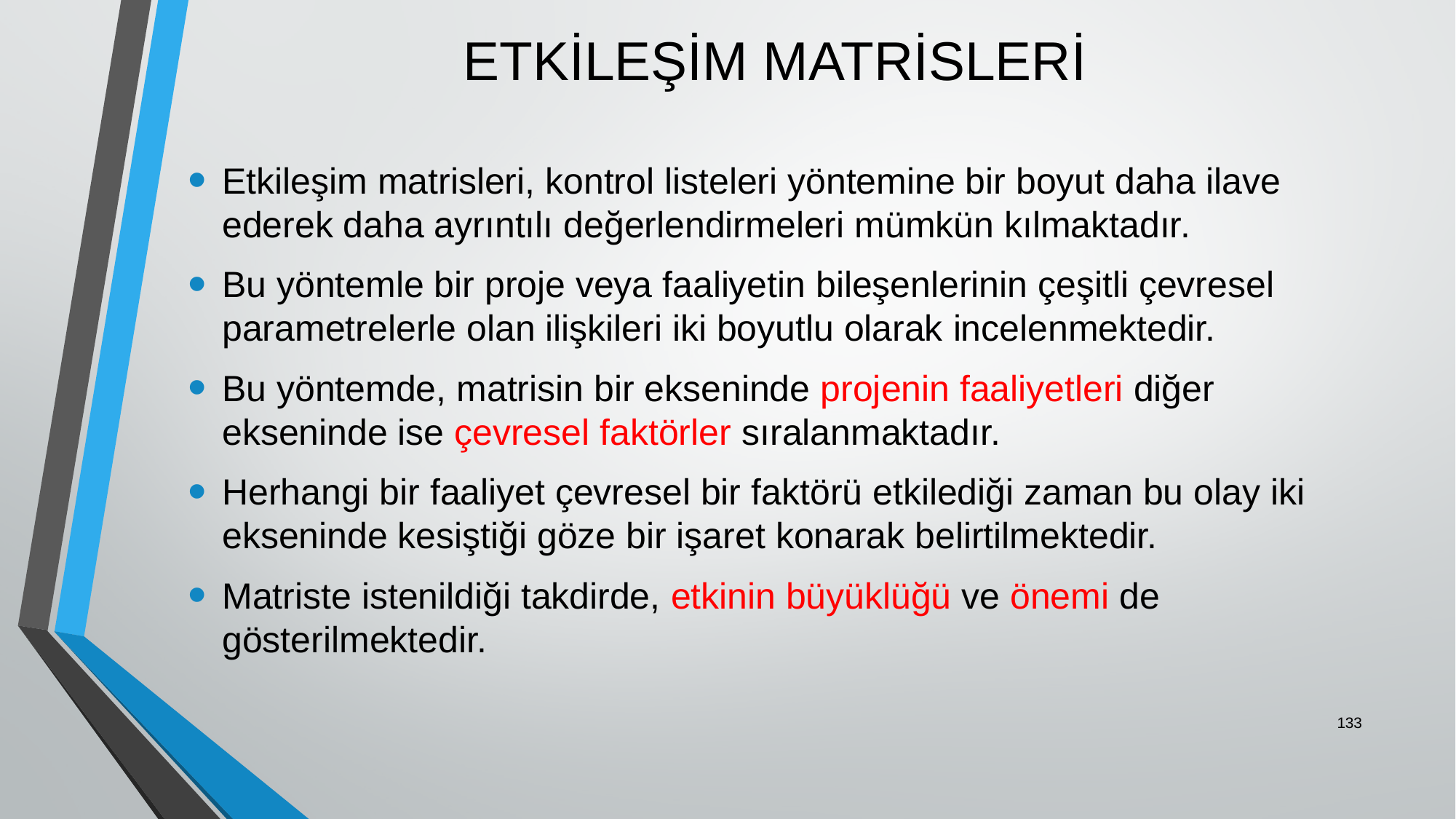

# ETKİLEŞİM MATRİSLERİ
Etkileşim matrisleri, kontrol listeleri yöntemine bir boyut daha ilave ederek daha ayrıntılı değerlendirmeleri mümkün kılmaktadır.
Bu yöntemle bir proje veya faaliyetin bileşenlerinin çeşitli çevresel parametrelerle olan ilişkileri iki boyutlu olarak incelenmektedir.
Bu yöntemde, matrisin bir ekseninde projenin faaliyetleri diğer ekseninde ise çevresel faktörler sıralanmaktadır.
Herhangi bir faaliyet çevresel bir faktörü etkilediği zaman bu olay iki ekseninde kesiştiği göze bir işaret konarak belirtilmektedir.
Matriste istenildiği takdirde, etkinin büyüklüğü ve önemi de gösterilmektedir.
133